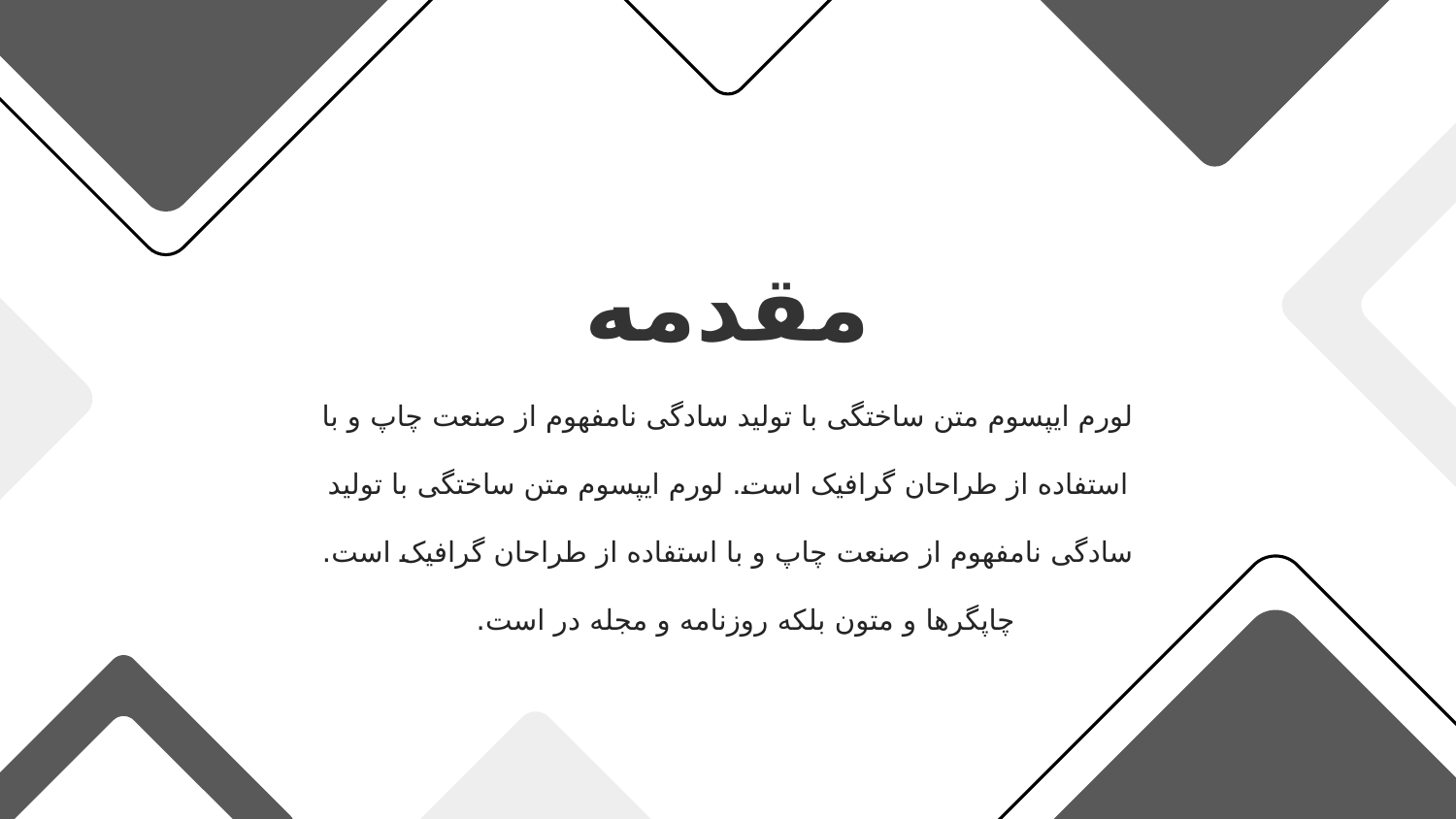

# مقدمه
لورم ایپسوم متن ساختگی با تولید سادگی نامفهوم از صنعت چاپ و با استفاده از طراحان گرافیک است. لورم ایپسوم متن ساختگی با تولید سادگی نامفهوم از صنعت چاپ و با استفاده از طراحان گرافیک است. چاپگرها و متون بلکه روزنامه و مجله در است.